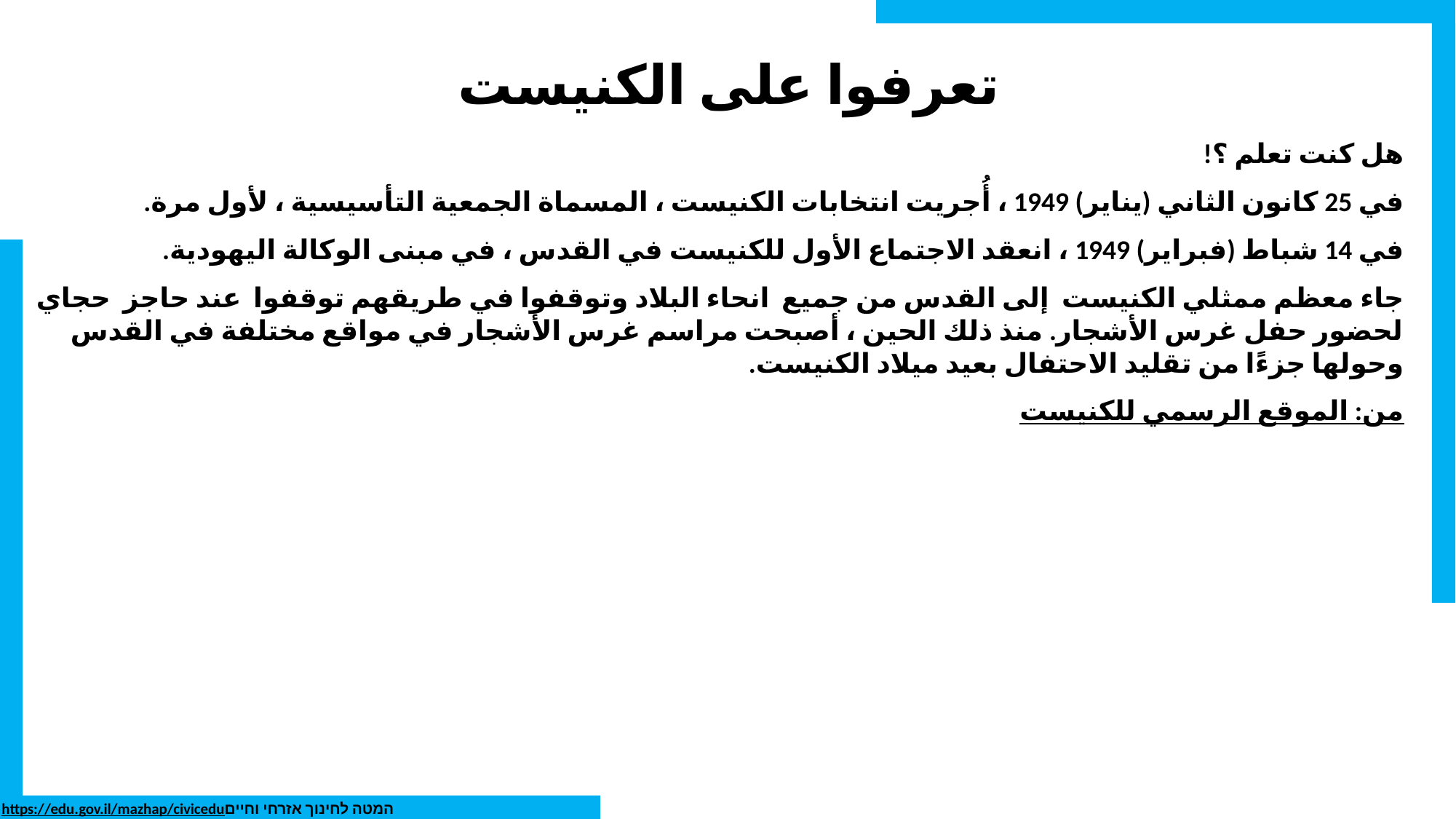

# تعرفوا على الكنيست
هل كنت تعلم ؟!
في 25 كانون الثاني (يناير) 1949 ، أُجريت انتخابات الكنيست ، المسماة الجمعية التأسيسية ، لأول مرة.
في 14 شباط (فبراير) 1949 ، انعقد الاجتماع الأول للكنيست في القدس ، في مبنى الوكالة اليهودية.
جاء معظم ممثلي الكنيست  إلى القدس من جميع  انحاء البلاد وتوقفوا في طريقهم توقفوا  عند حاجز  حجاي لحضور حفل غرس الأشجار. منذ ذلك الحين ، أصبحت مراسم غرس الأشجار في مواقع مختلفة في القدس وحولها جزءًا من تقليد الاحتفال بعيد ميلاد الكنيست.
من: الموقع الرسمي للكنيست